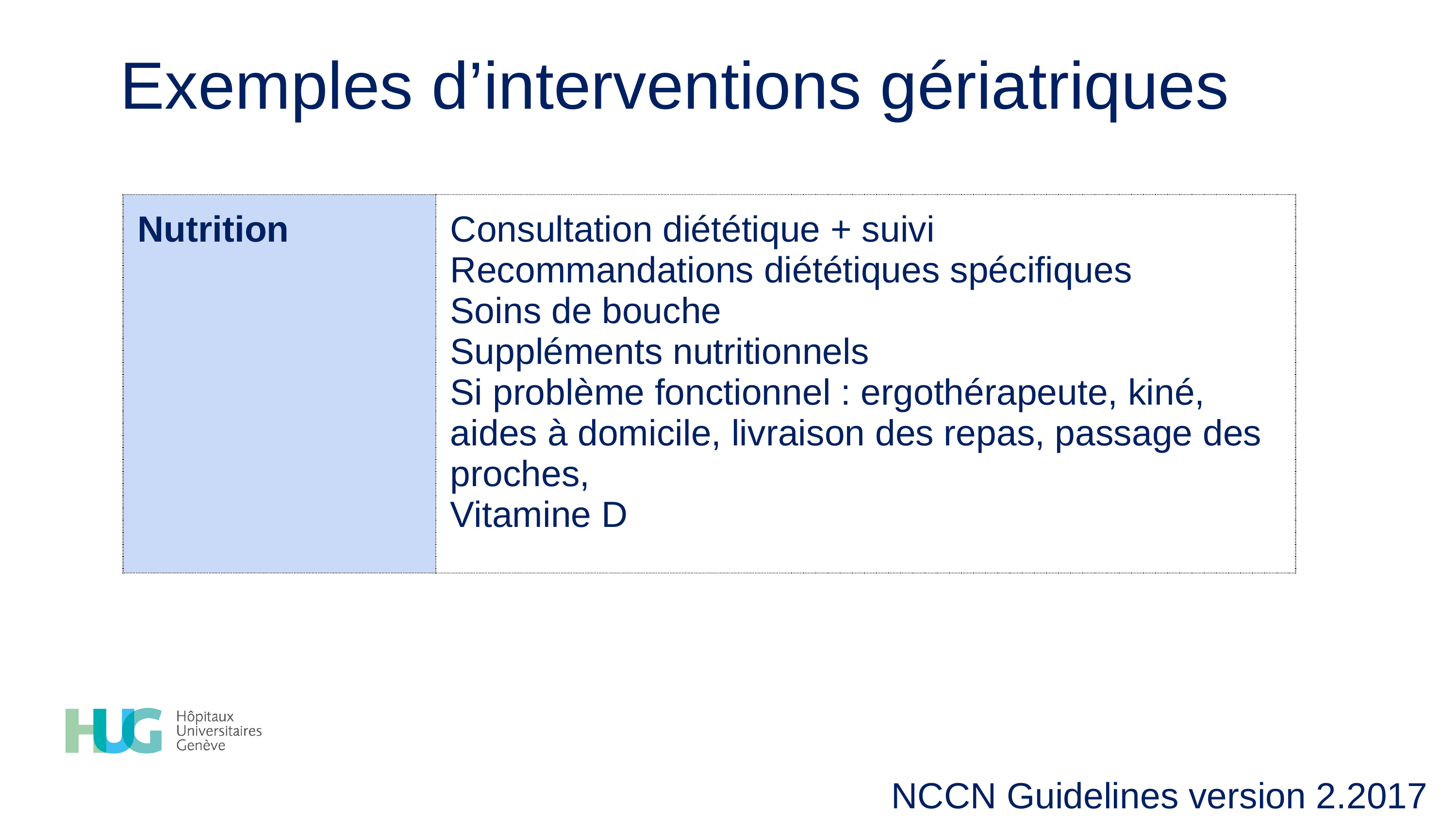

# Exemples d’interventions gériatriques
| Nutrition | Consultation diététique + suivi Recommandations diététiques spécifiques Soins de bouche Suppléments nutritionnels Si problème fonctionnel : ergothérapeute, kiné, aides à domicile, livraison des repas, passage des proches, Vitamine D |
| --- | --- |
NCCN Guidelines version 2.2017